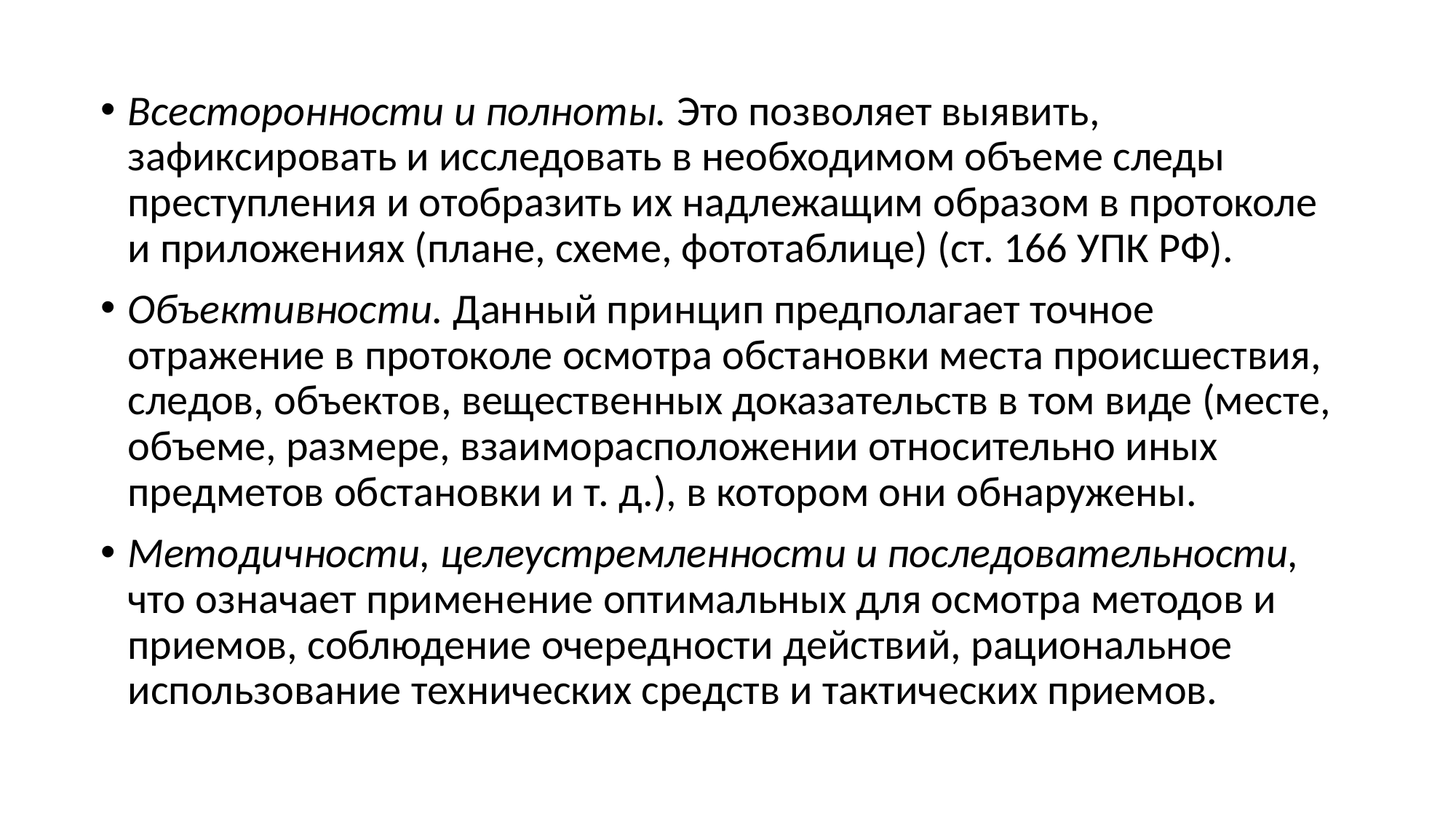

Всесторонности и полноты. Это позволяет выявить, зафиксировать и исследовать в необходимом объеме следы преступления и отобразить их надлежащим образом в протоколе и приложениях (плане, схеме, фототаблице) (ст. 166 УПК РФ).
Объективности. Данный принцип предполагает точное отражение в протоколе осмотра обстановки места происшествия, следов, объектов, вещественных доказательств в том виде (месте, объеме, размере, взаиморасположении относительно иных предметов обстановки и т. д.), в котором они обнаружены.
Методичности, целеустремленности и последовательности, что означает применение оптимальных для осмотра методов и приемов, соблюдение очередности действий, рациональное использование технических средств и тактических приемов.